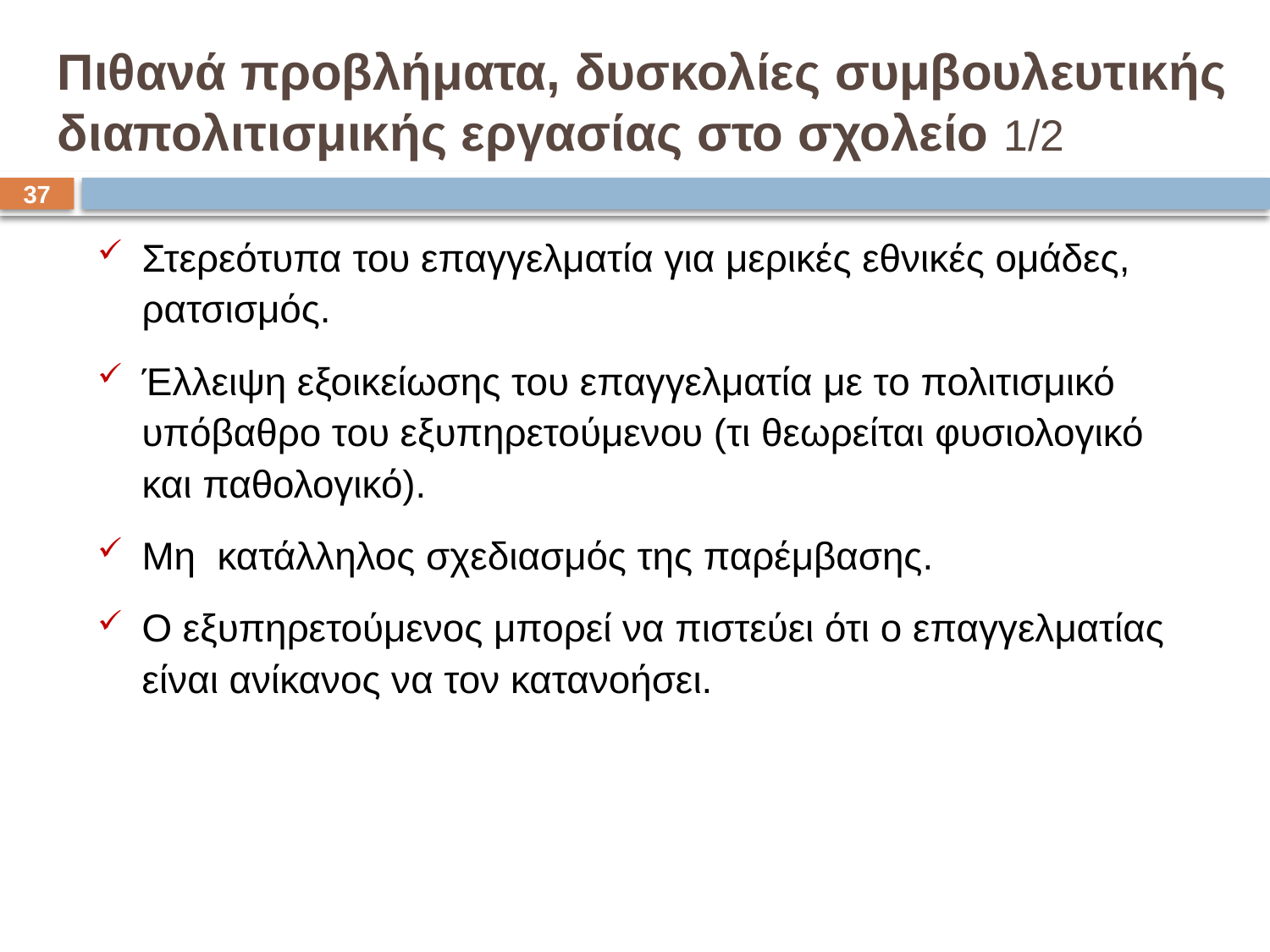

# Πιθανά προβλήματα, δυσκολίες συμβουλευτικής διαπολιτισμικής εργασίας στο σχολείο 1/2
37
Στερεότυπα του επαγγελματία για μερικές εθνικές ομάδες, ρατσισμός.
Έλλειψη εξοικείωσης του επαγγελματία με το πολιτισμικό υπόβαθρο του εξυπηρετούμενου (τι θεωρείται φυσιολογικό και παθολογικό).
Μη  κατάλληλος σχεδιασμός της παρέμβασης.
Ο εξυπηρετούμενος μπορεί να πιστεύει ότι ο επαγγελματίας είναι ανίκανος να τον κατανοήσει.